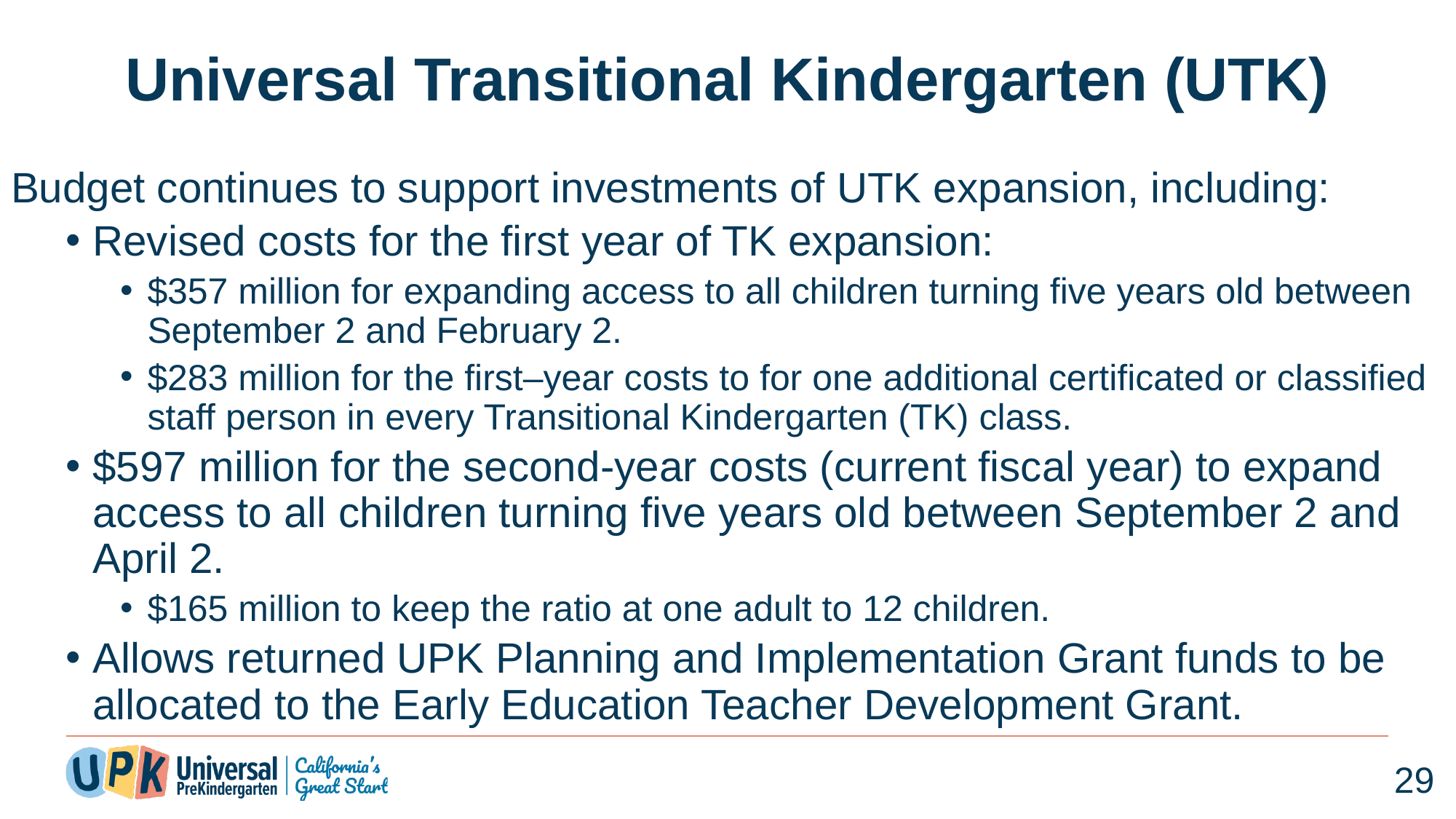

# Universal Transitional Kindergarten (UTK)
Budget continues to support investments of UTK expansion, including:
Revised costs for the first year of TK expansion:
$357 million for expanding access to all children turning five years old between September 2 and February 2.
$283 million for the first–year costs to for one additional certificated or classified staff person in every Transitional Kindergarten (TK) class.
$597 million for the second-year costs (current fiscal year) to expand access to all children turning five years old between September 2 and April 2.
$165 million to keep the ratio at one adult to 12 children.
Allows returned UPK Planning and Implementation Grant funds to be allocated to the Early Education Teacher Development Grant.

29